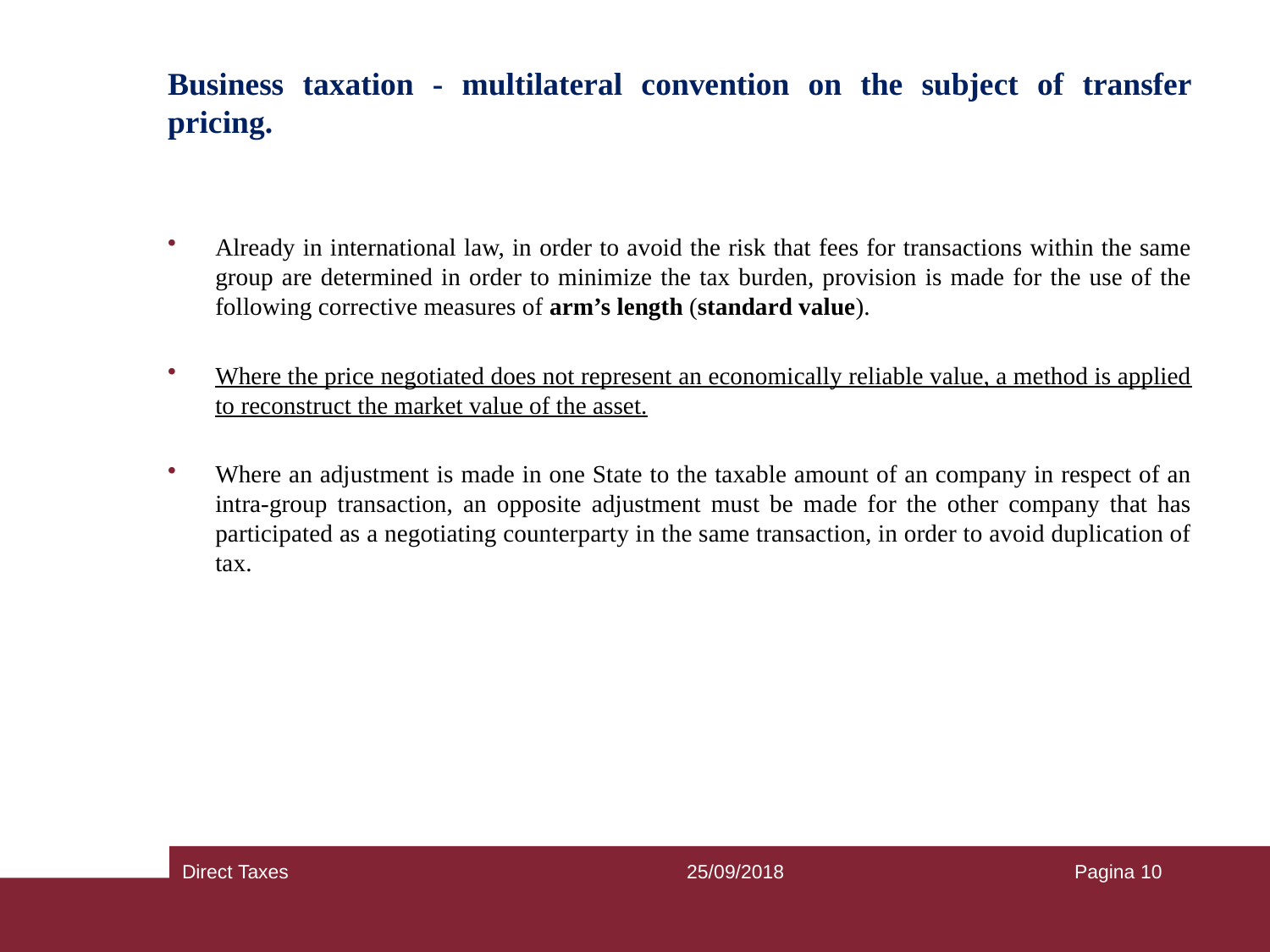

# Business taxation - multilateral convention on the subject of transfer pricing.

Already in international law, in order to avoid the risk that fees for transactions within the same group are determined in order to minimize the tax burden, provision is made for the use of the following corrective measures of arm’s length (standard value).

Where the price negotiated does not represent an economically reliable value, a method is applied to reconstruct the market value of the asset.

Where an adjustment is made in one State to the taxable amount of an company in respect of an intra-group transaction, an opposite adjustment must be made for the other company that has participated as a negotiating counterparty in the same transaction, in order to avoid duplication of tax.

Direct Taxes
25/09/2018
Pagina 10